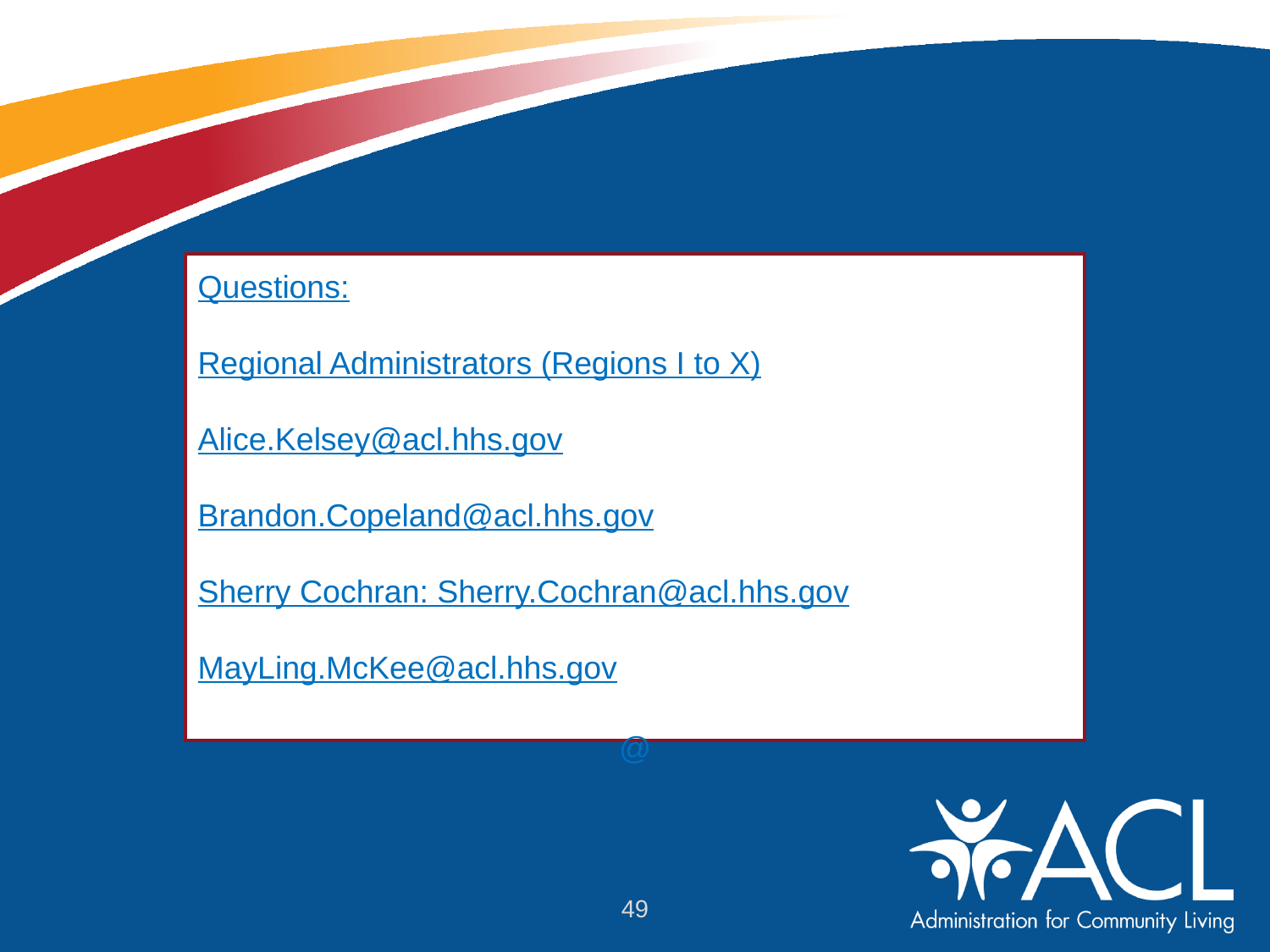

Questions:

Regional Administrators (Regions I to X)

Alice.Kelsey@acl.hhs.gov

Brandon.Copeland@acl.hhs.gov

Sherry Cochran: Sherry.Cochran@acl.hhs.gov

MayLing.McKee@acl.hhs.gov

@
# Add closing slide title
49